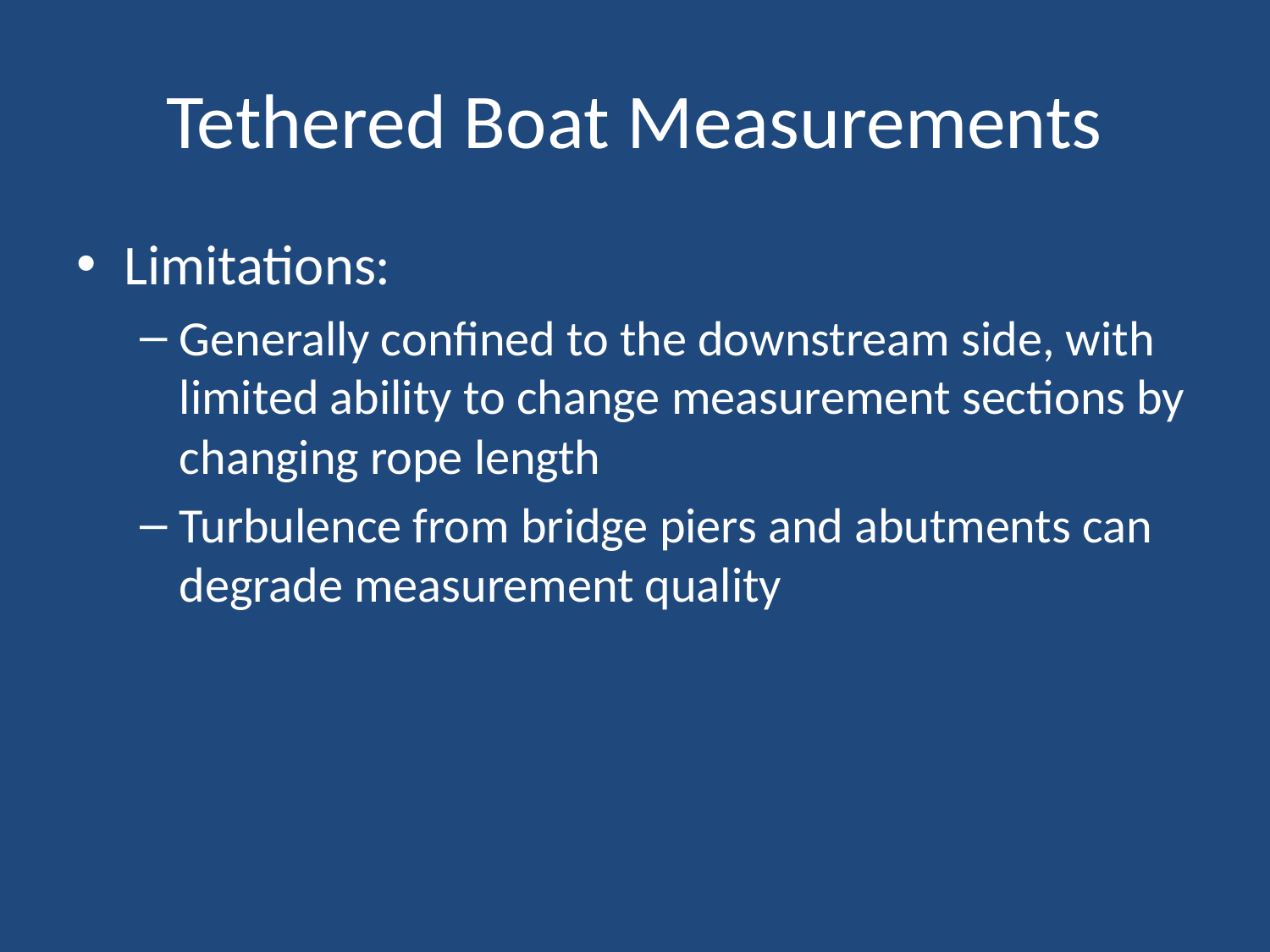

Tethered Boat Measurements
Limitations:
Generally confined to the downstream side, with limited ability to change measurement sections by changing rope length
Turbulence from bridge piers and abutments can degrade measurement quality